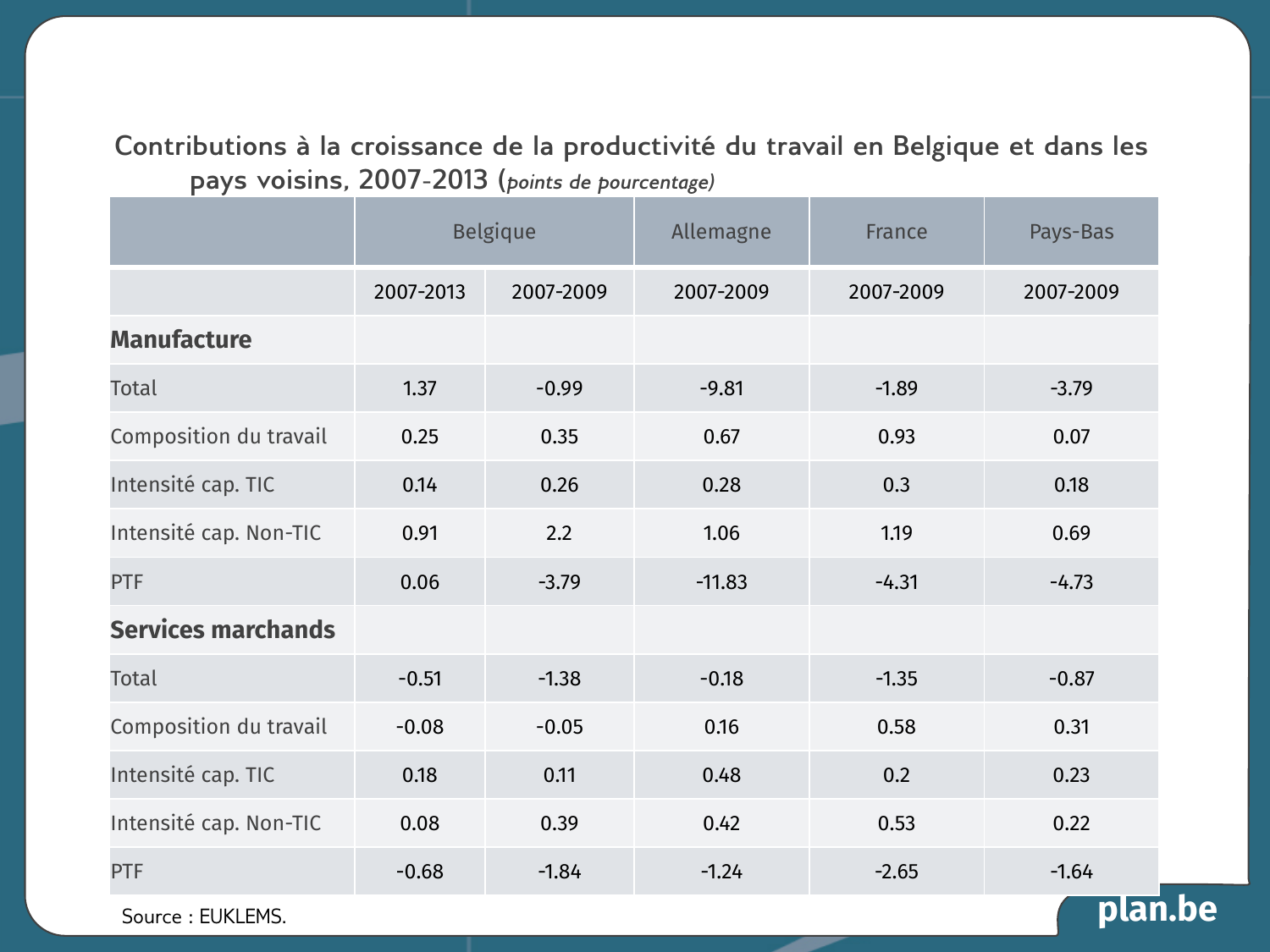

# Contributions à la croissance de la productivité du travail en Belgique et dans les pays voisins, 2007-2013 (points de pourcentage)
|  | Belgique |  | Allemagne | France | Pays-Bas |
| --- | --- | --- | --- | --- | --- |
|  | 2007-2013 | 2007-2009 | 2007-2009 | 2007-2009 | 2007-2009 |
| Manufacture |  |  |  |  |  |
| Total | 1.37 | -0.99 | -9.81 | -1.89 | -3.79 |
| Composition du travail | 0.25 | 0.35 | 0.67 | 0.93 | 0.07 |
| Intensité cap. TIC | 0.14 | 0.26 | 0.28 | 0.3 | 0.18 |
| Intensité cap. Non-TIC | 0.91 | 2.2 | 1.06 | 1.19 | 0.69 |
| PTF | 0.06 | -3.79 | -11.83 | -4.31 | -4.73 |
| Services marchands |  |  |  |  |  |
| Total | -0.51 | -1.38 | -0.18 | -1.35 | -0.87 |
| Composition du travail | -0.08 | -0.05 | 0.16 | 0.58 | 0.31 |
| Intensité cap. TIC | 0.18 | 0.11 | 0.48 | 0.2 | 0.23 |
| Intensité cap. Non-TIC | 0.08 | 0.39 | 0.42 | 0.53 | 0.22 |
| PTF | -0.68 | -1.84 | -1.24 | -2.65 | -1.64 |
Source : EUKLEMS.